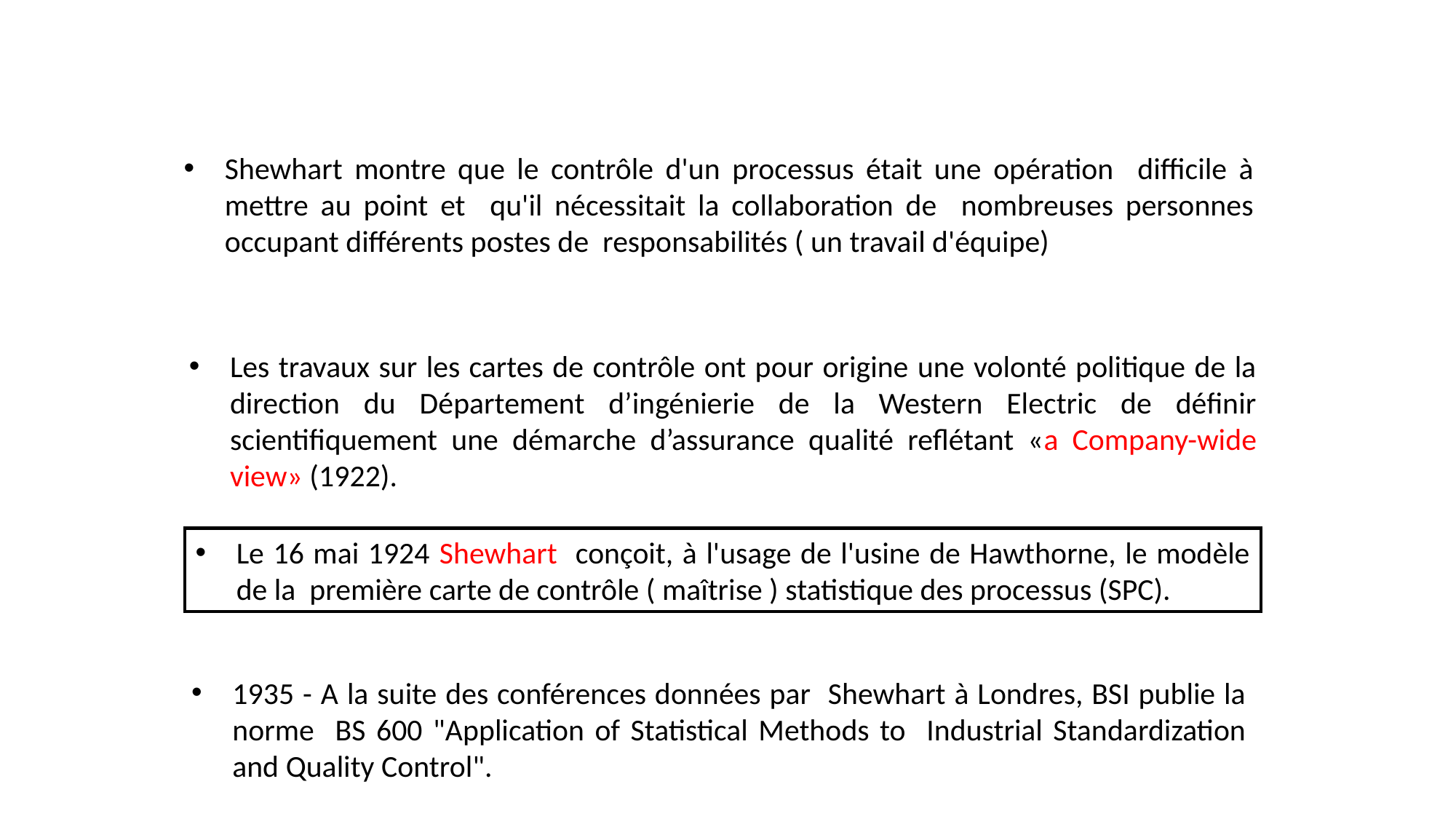

Shewhart montre que le contrôle d'un processus était une opération  difficile à mettre au point et  qu'il nécessitait la collaboration de  nombreuses personnes occupant différents postes de  responsabilités ( un travail d'équipe)

Les travaux sur les cartes de contrôle ont pour origine une volonté politique de la direction du Département d’ingénierie de la Western Electric de définir scientifiquement une démarche d’assurance qualité reflétant «a Company-wide view» (1922).
Le 16 mai 1924 Shewhart  conçoit, à l'usage de l'usine de Hawthorne, le modèle de la  première carte de contrôle ( maîtrise ) statistique des processus (SPC).
1935 - A la suite des conférences données par  Shewhart à Londres, BSI publie la norme  BS 600 "Application of Statistical Methods to  Industrial Standardization and Quality Control".